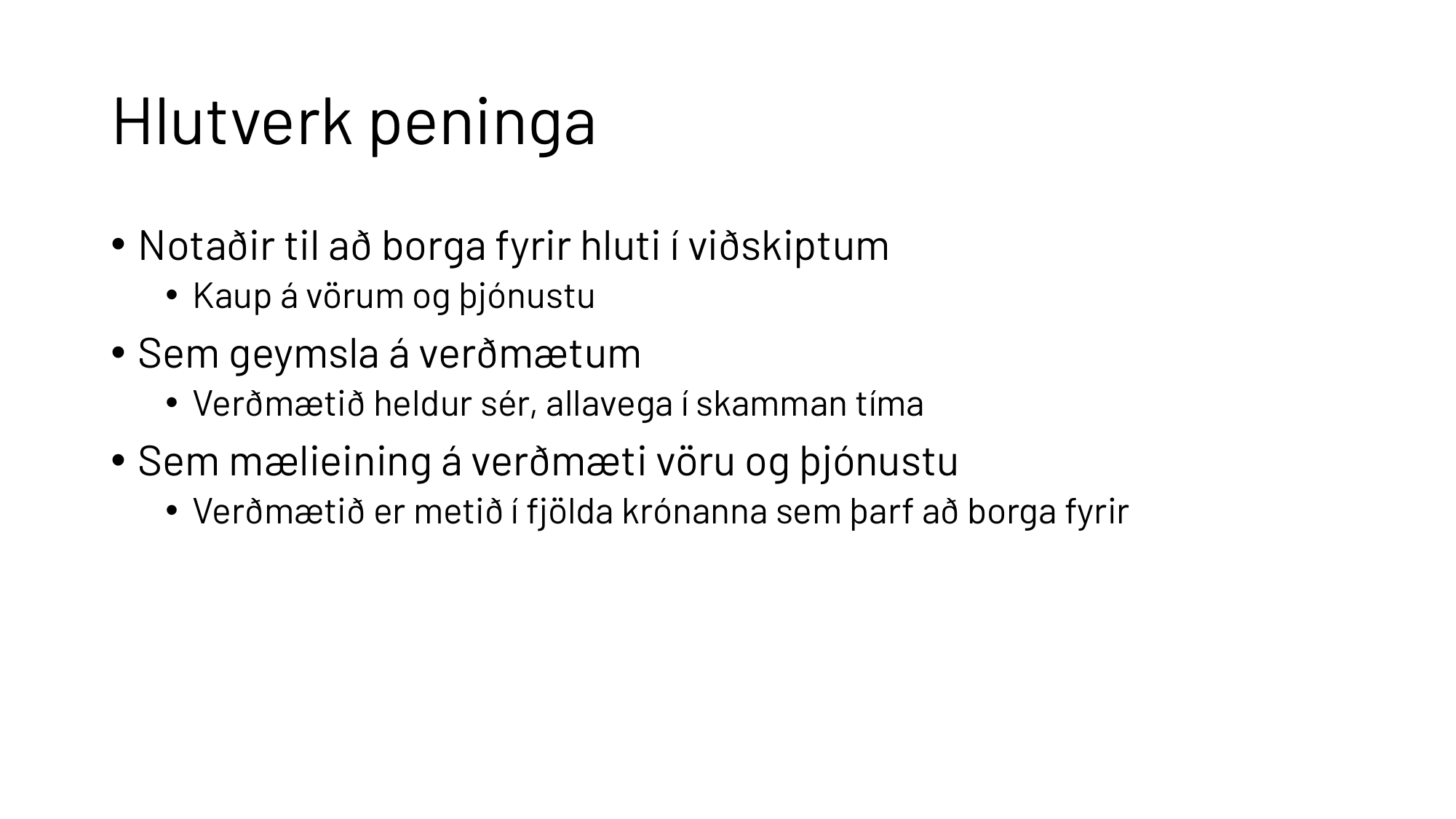

# Hlutverk peninga
Notaðir til að borga fyrir hluti í viðskiptum
Kaup á vörum og þjónustu
Sem geymsla á verðmætum
Verðmætið heldur sér, allavega í skamman tíma
Sem mælieining á verðmæti vöru og þjónustu
Verðmætið er metið í fjölda krónanna sem þarf að borga fyrir